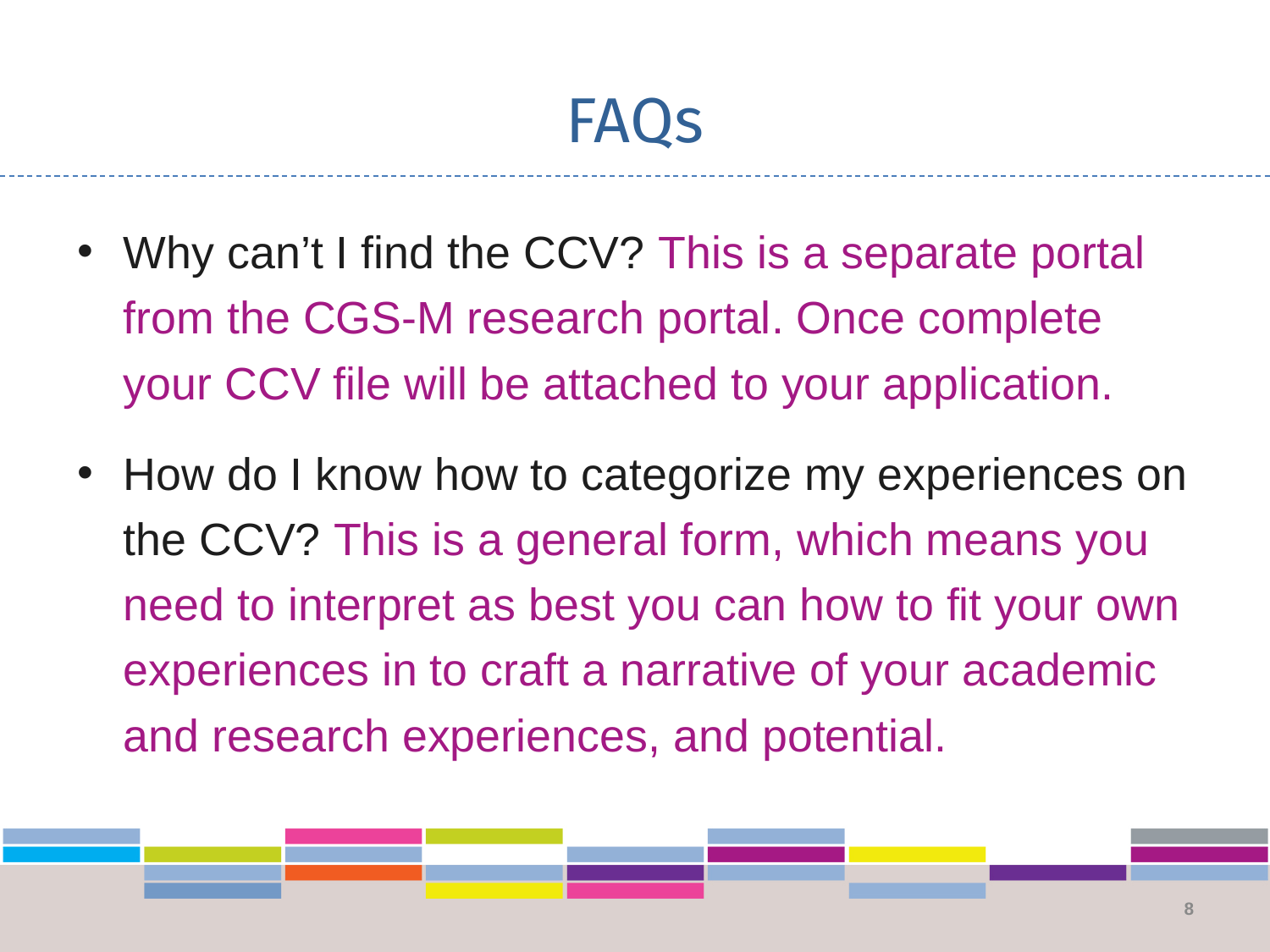

# FAQs
Why can’t I find the CCV? This is a separate portal from the CGS-M research portal. Once complete your CCV file will be attached to your application.
How do I know how to categorize my experiences on the CCV? This is a general form, which means you need to interpret as best you can how to fit your own experiences in to craft a narrative of your academic and research experiences, and potential.
8